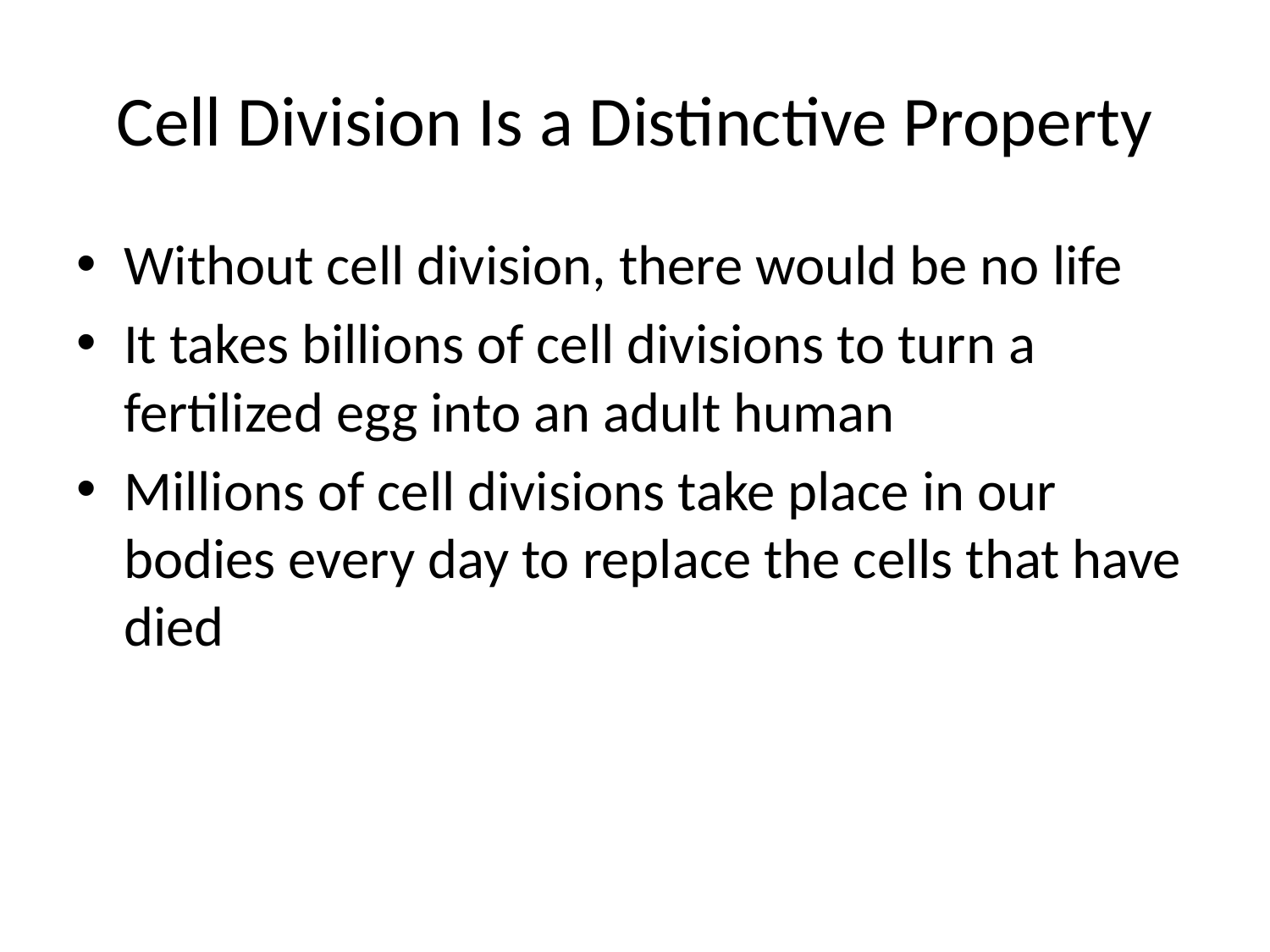

# Cell Division Is a Distinctive Property
Without cell division, there would be no life
It takes billions of cell divisions to turn a fertilized egg into an adult human
Millions of cell divisions take place in our bodies every day to replace the cells that have died